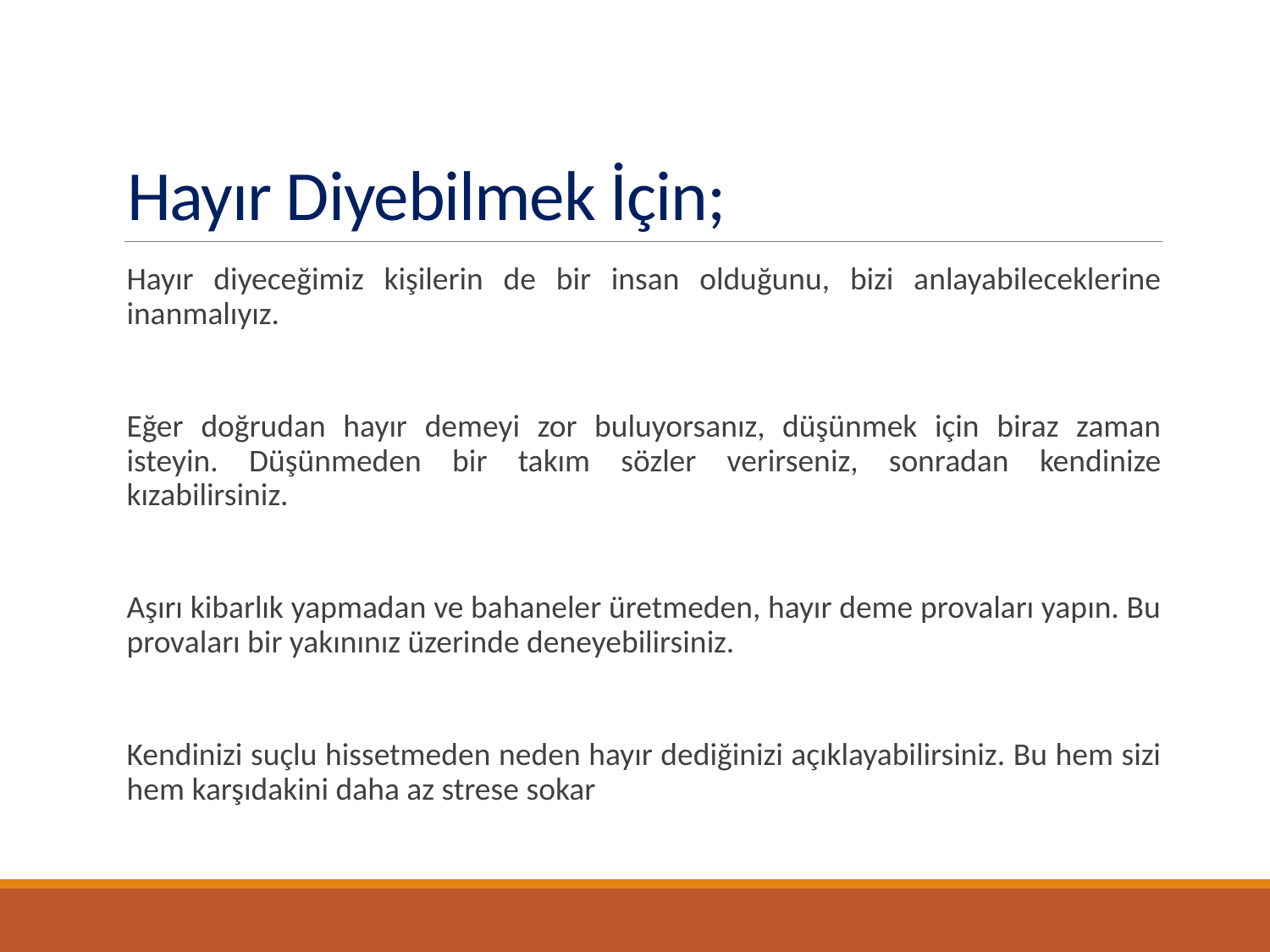

# Hayır Diyebilmek İçin;
Hayır diyeceğimiz kişilerin de bir insan olduğunu, bizi anlayabileceklerine inanmalıyız.

Eğer doğrudan hayır demeyi zor buluyorsanız, düşünmek için biraz zaman isteyin. Düşünmeden bir takım sözler verirseniz, sonradan kendinize kızabilirsiniz.

Aşırı kibarlık yapmadan ve bahaneler üretmeden, hayır deme provaları yapın. Bu provaları bir yakınınız üzerinde deneyebilirsiniz.

Kendinizi suçlu hissetmeden neden hayır dediğinizi açıklayabilirsiniz. Bu hem sizi hem karşıdakini daha az strese sokar